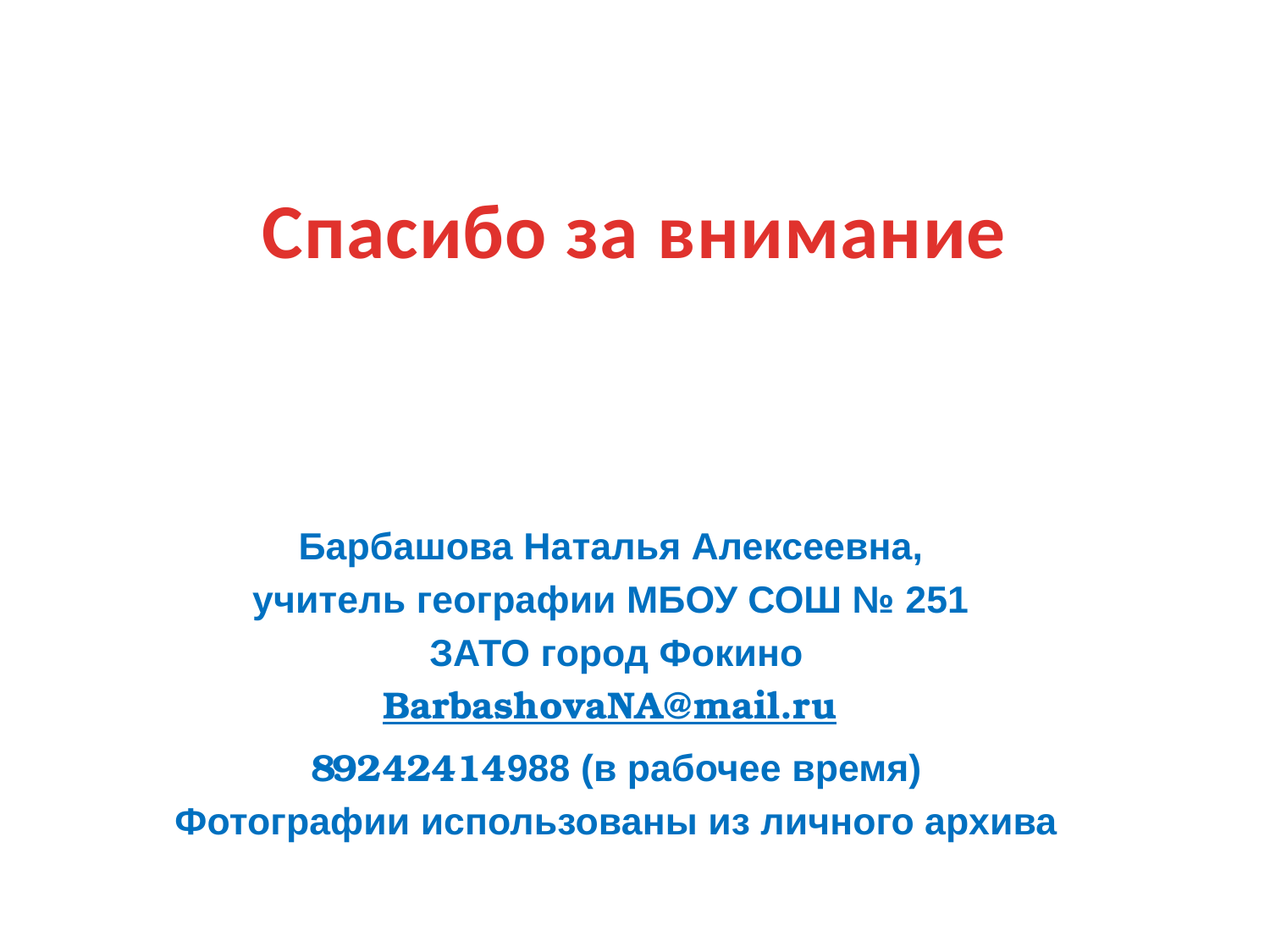

# Спасибо за внимание
Барбашова Наталья Алексеевна,
учитель географии МБОУ СОШ № 251
ЗАТО город Фокино
BarbashovaNA@mail.ru
89242414988 (в рабочее время)
Фотографии использованы из личного архива